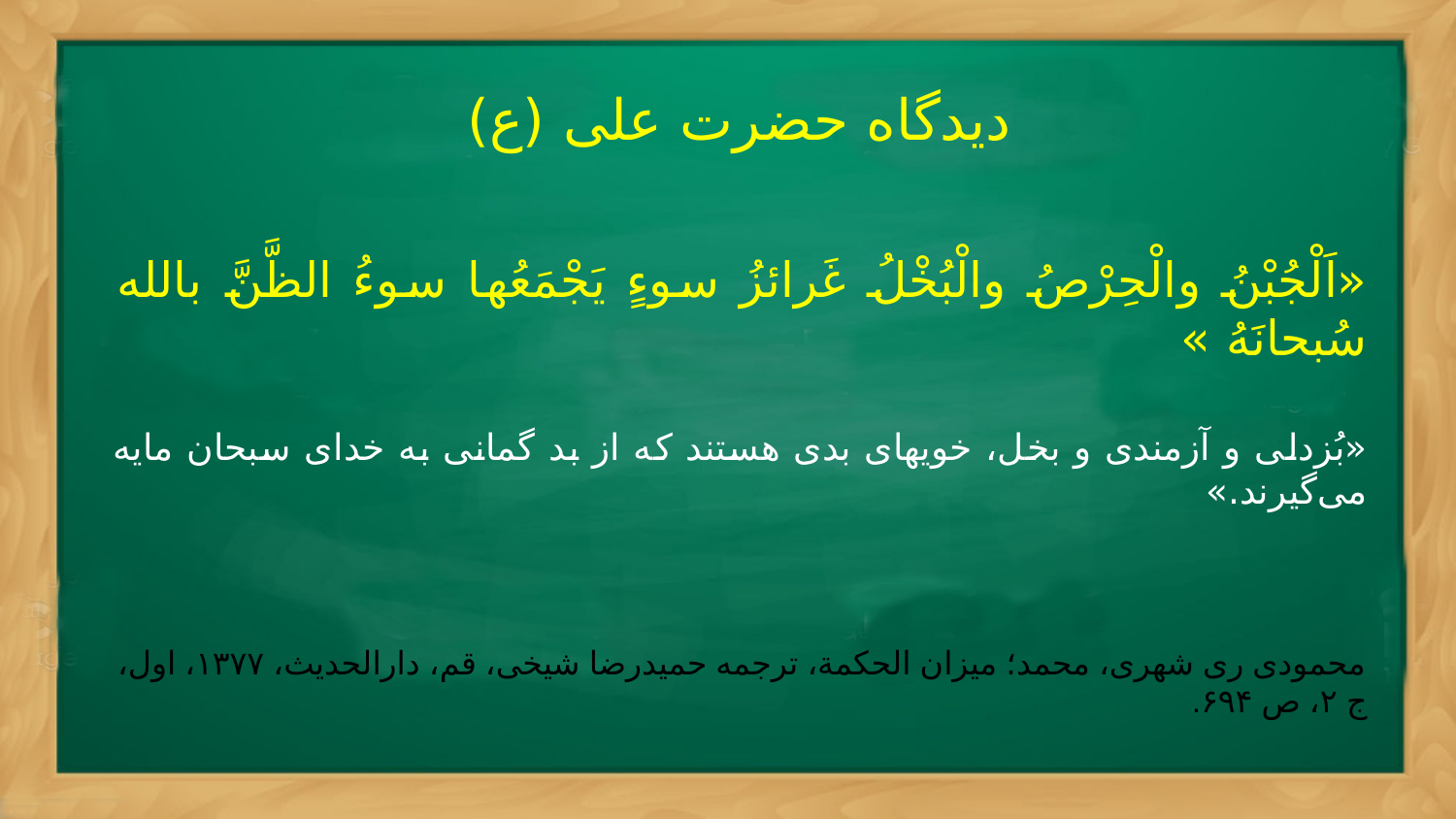

دیدگاه حضرت علی (ع)
«اَلْجُبْنُ والْحِرْصُ والْبُخْلُ غَرائزُ سوءٍ یَجْمَعُها سوءُ الظَّنَّ بالله سُبحانَهُ »

«بُزدلی و آزمندی و بخل، خویهای بدی هستند که از بد گمانی به خدای سبحان مایه می‌گیرند.»

محمودی ری شهری، محمد؛ میزان الحکمة، ترجمه حمیدرضا شیخی، قم، دارالحدیث، ۱۳۷۷، اول، ج ۲، ص ۶۹۴.